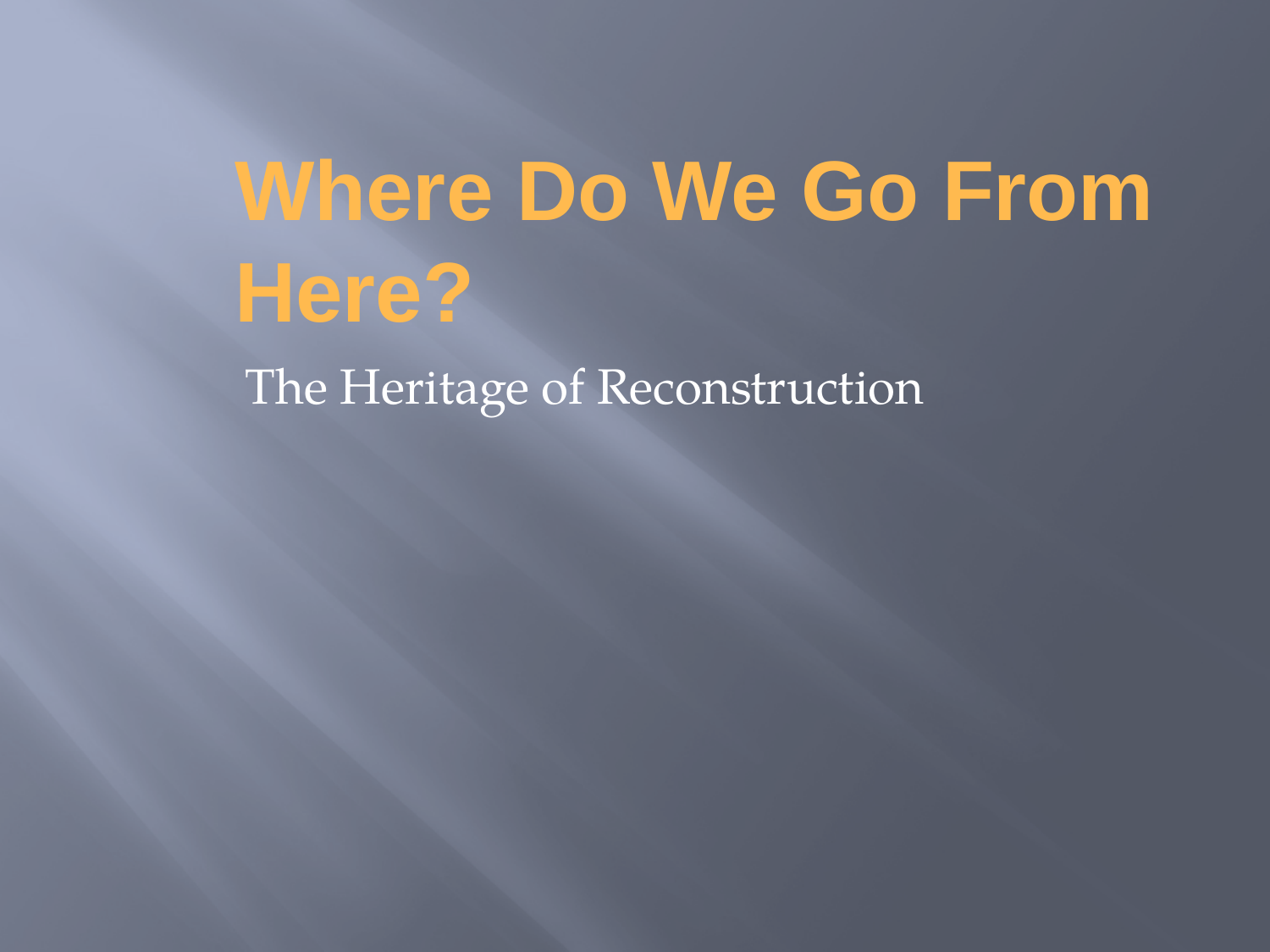

# Where Do We Go From Here?
The Heritage of Reconstruction